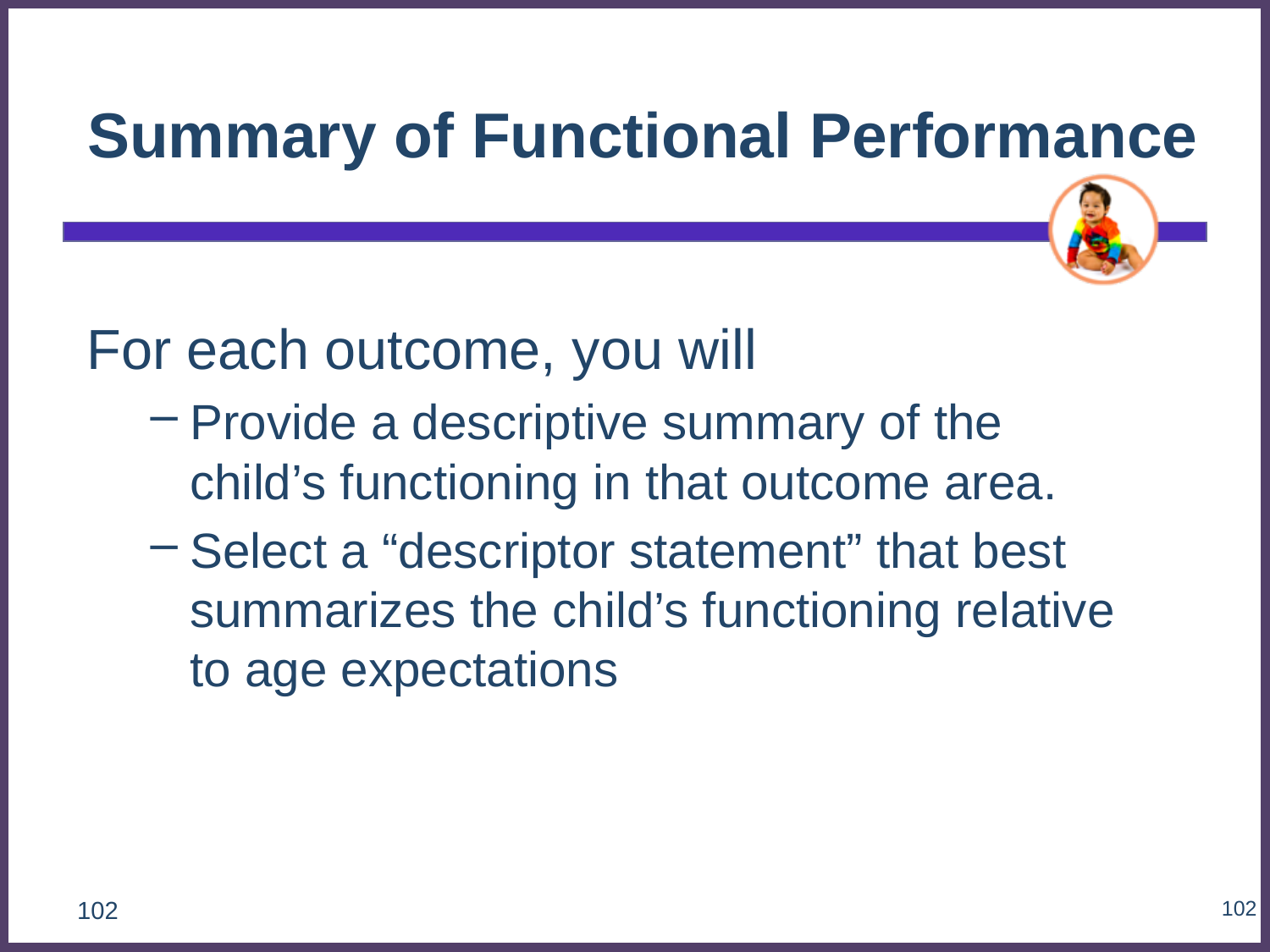

# Summary of Functional Performance
For each outcome, you will
Provide a descriptive summary of the child’s functioning in that outcome area.
Select a “descriptor statement” that best summarizes the child’s functioning relative to age expectations
102